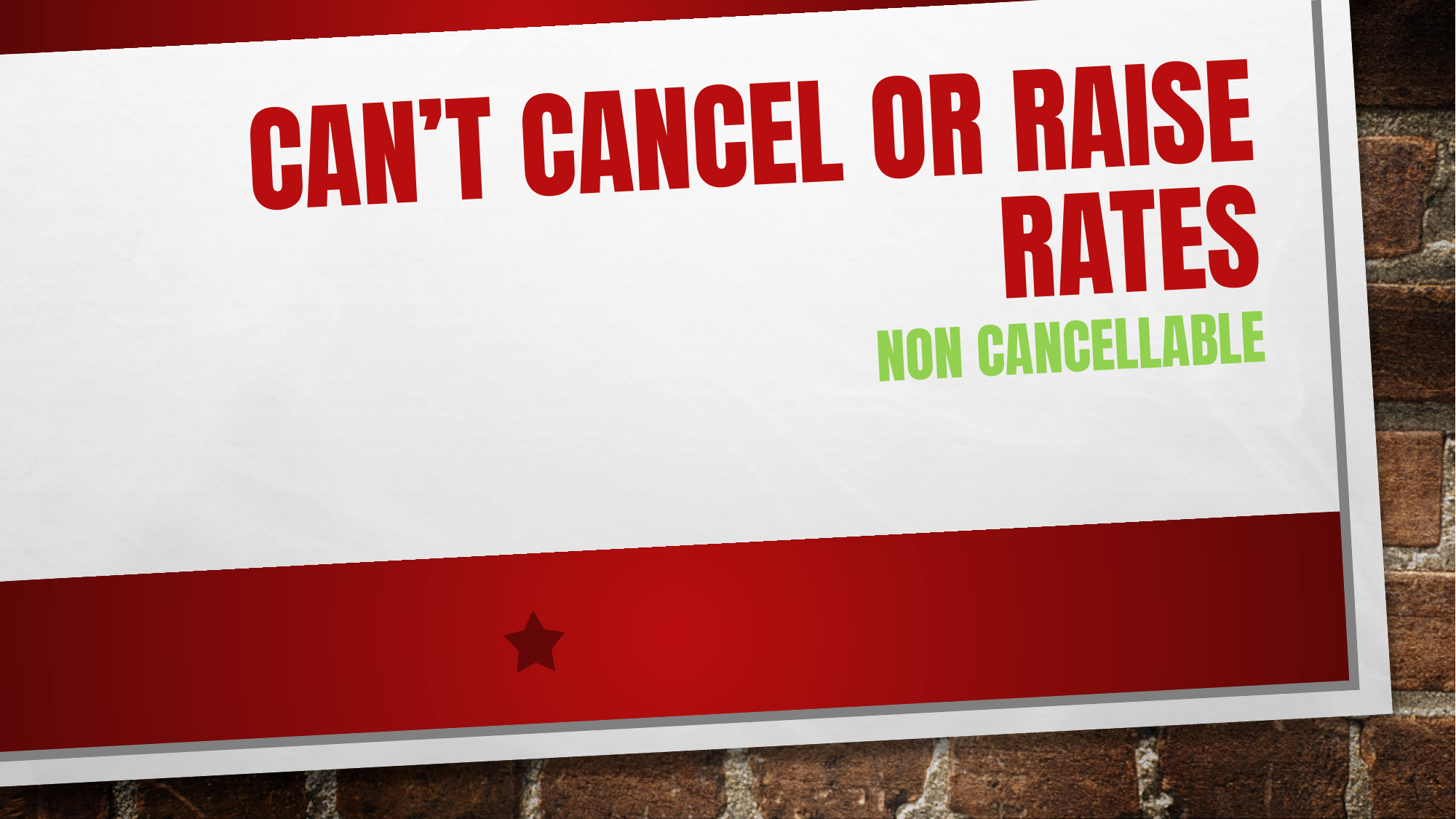

# Can’t cancel or raise rates non cancellable